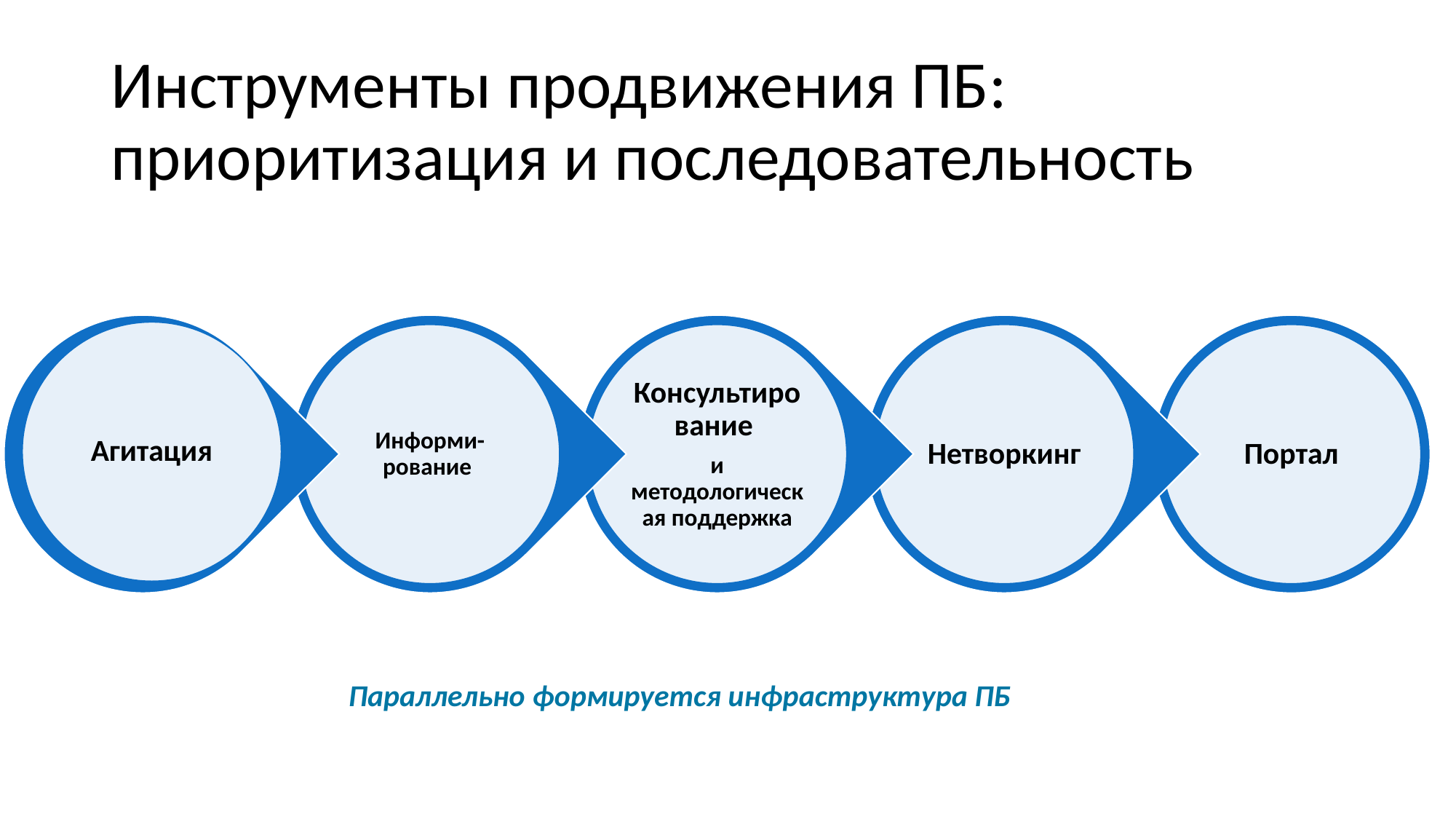

# Инструменты продвижения ПБ: приоритизация и последовательность
Портал
Нетворкинг
Консультирование
и методологическая поддержка
Информи-рование
Агитация
Параллельно формируется инфраструктура ПБ